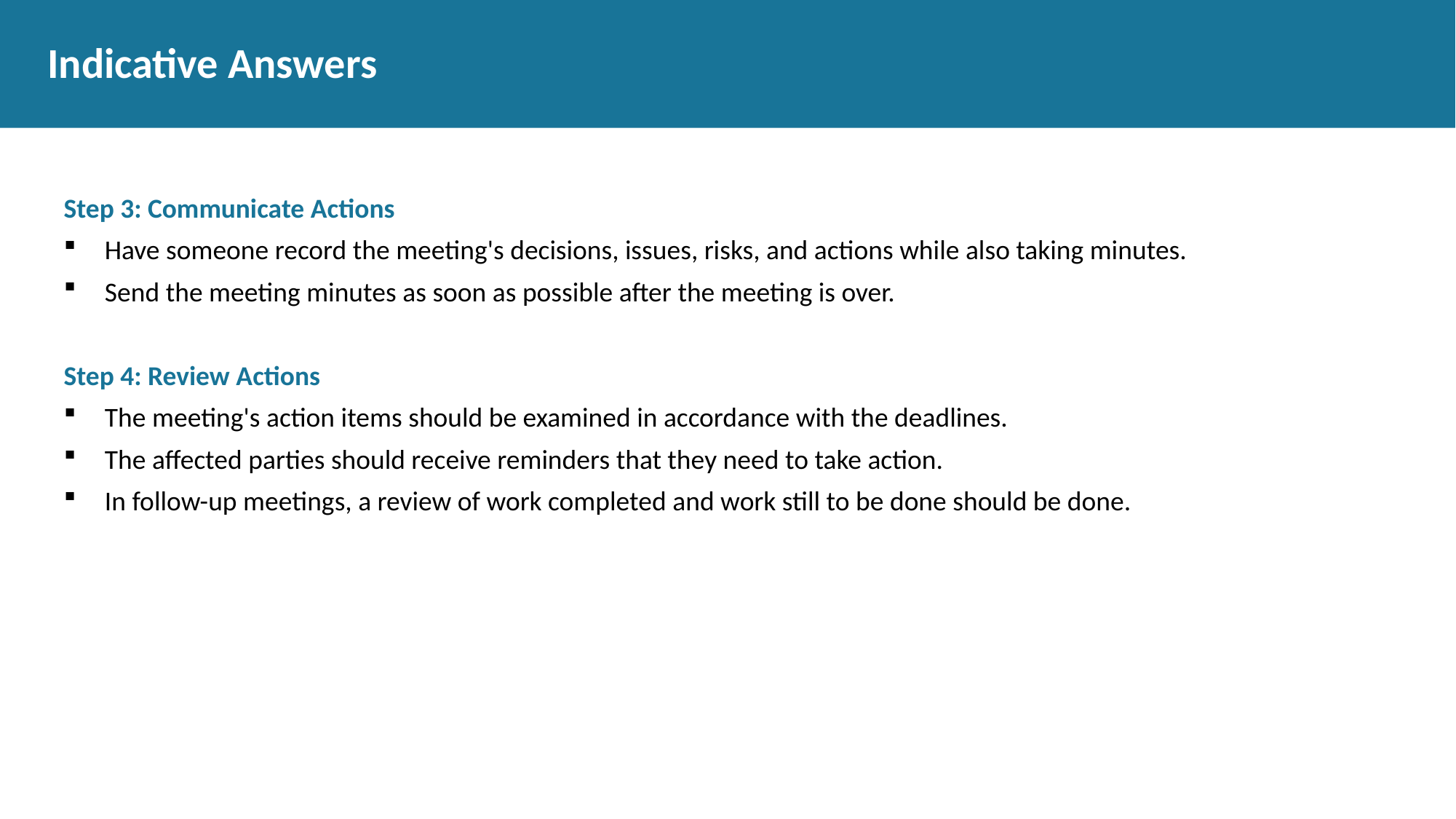

# Indicative Answers
Step 3: Communicate Actions
Have someone record the meeting's decisions, issues, risks, and actions while also taking minutes.
Send the meeting minutes as soon as possible after the meeting is over.

Step 4: Review Actions
The meeting's action items should be examined in accordance with the deadlines.
The affected parties should receive reminders that they need to take action.
In follow-up meetings, a review of work completed and work still to be done should be done.